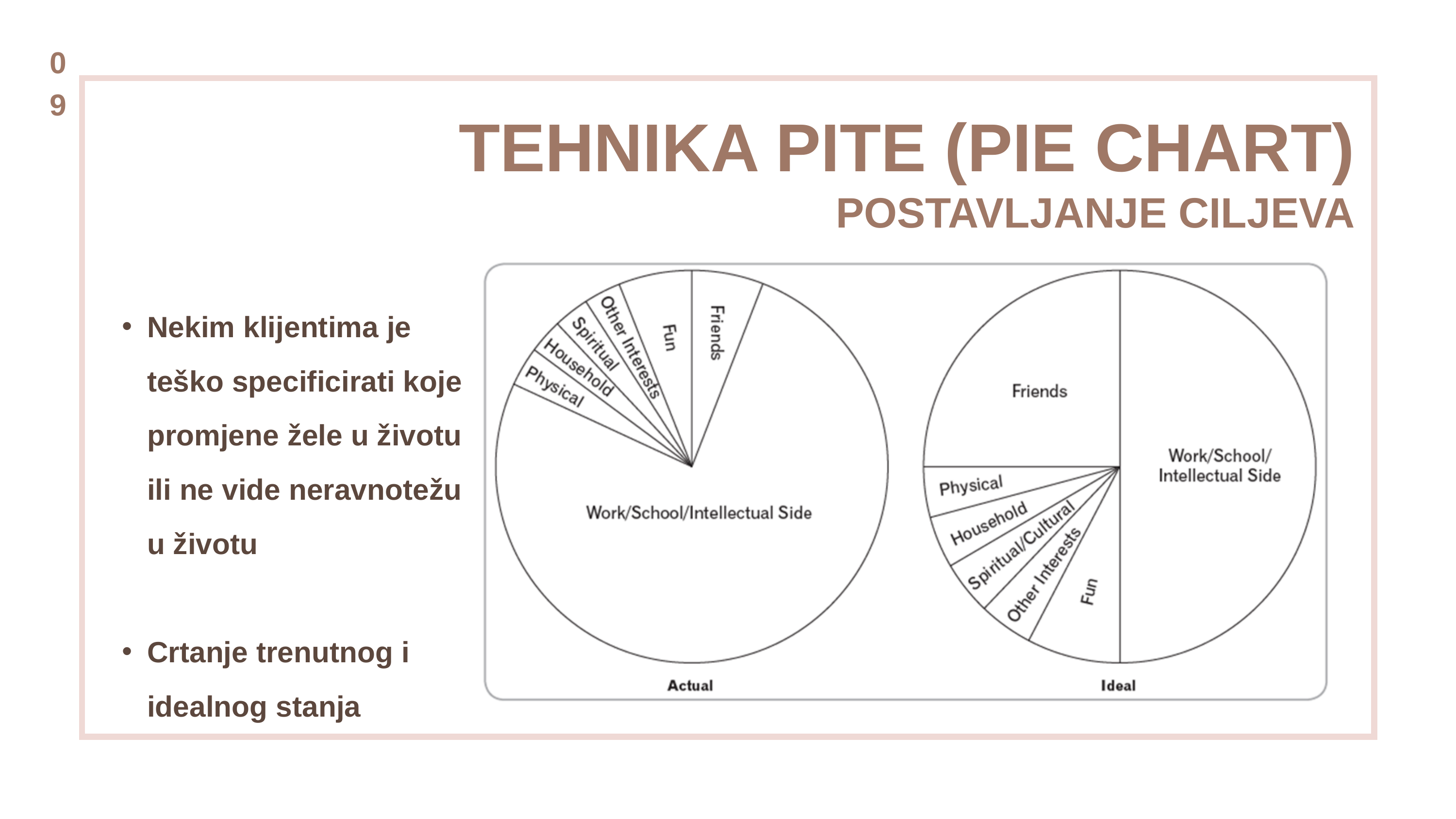

09

TEHNIKA PITE (PIE CHART)
POSTAVLJANJE CILJEVA

Nekim klijentima je teško specificirati koje promjene žele u životu ili ne vide neravnotežu u životu

Crtanje trenutnog i idealnog stanja